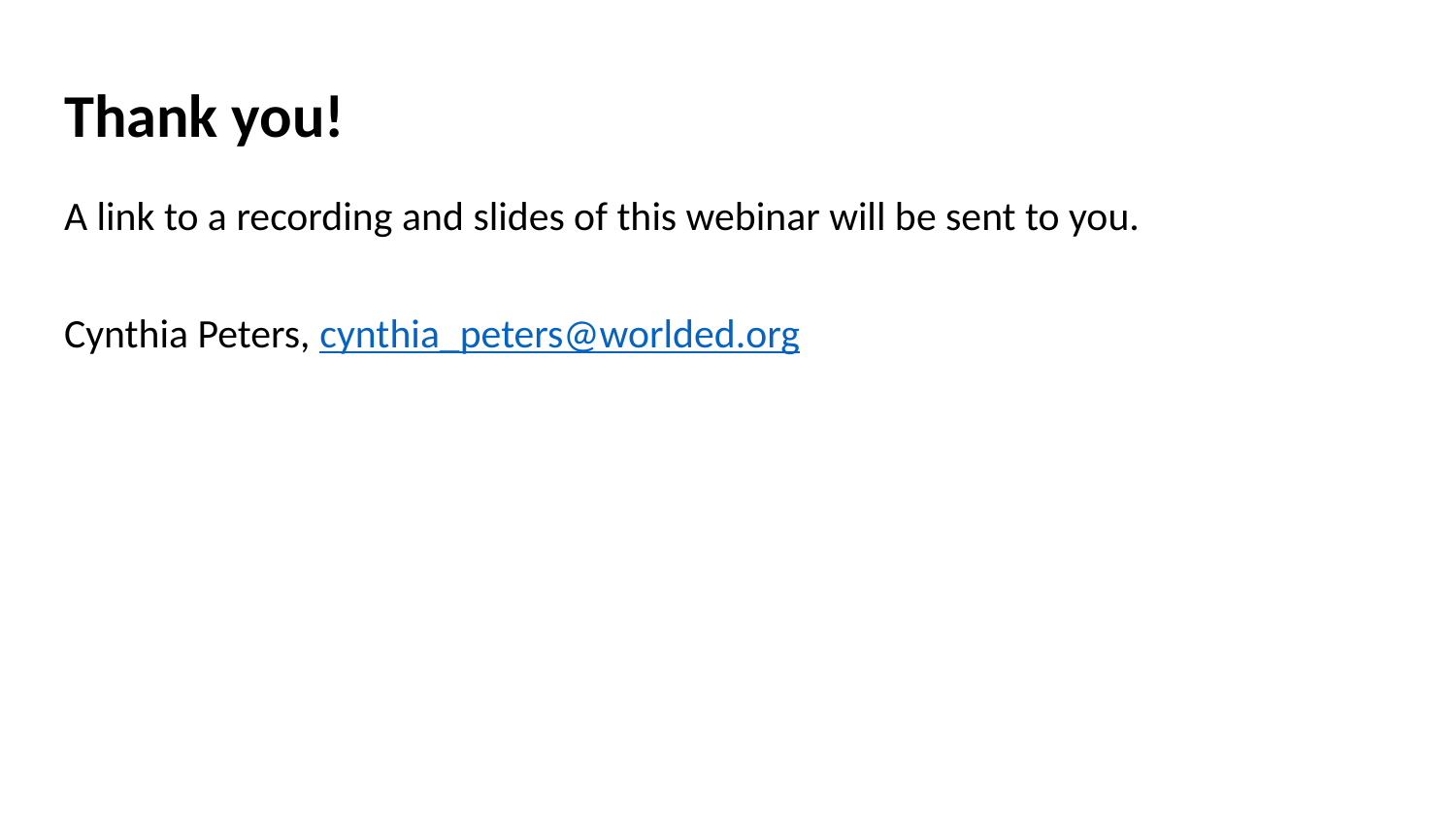

# Thank you!
A link to a recording and slides of this webinar will be sent to you.

Cynthia Peters, cynthia_peters@worlded.org